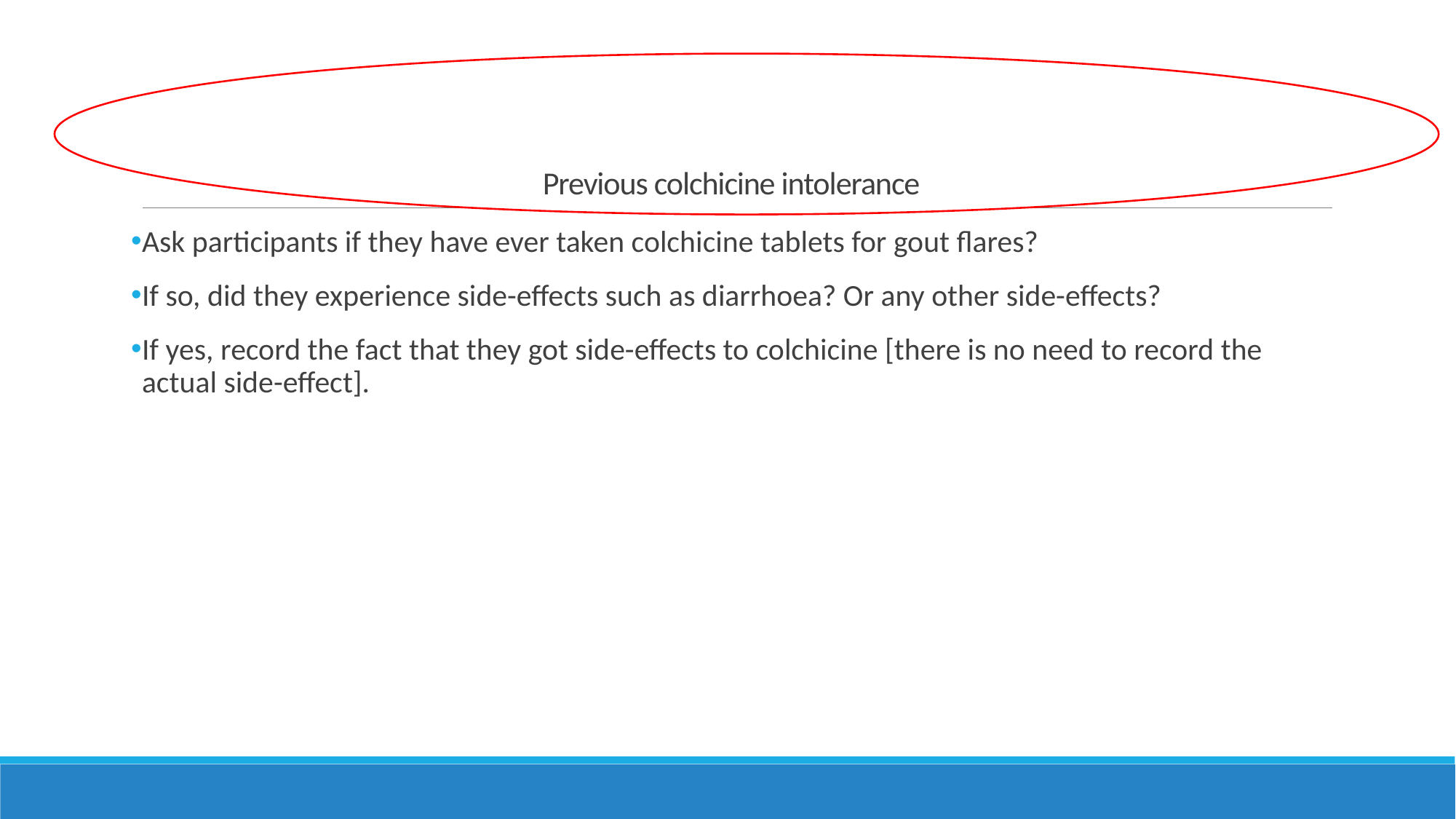

# Previous colchicine intolerance

Ask participants if they have ever taken colchicine tablets for gout flares?
If so, did they experience side-effects such as diarrhoea? Or any other side-effects?
If yes, record the fact that they got side-effects to colchicine [there is no need to record the actual side-effect].